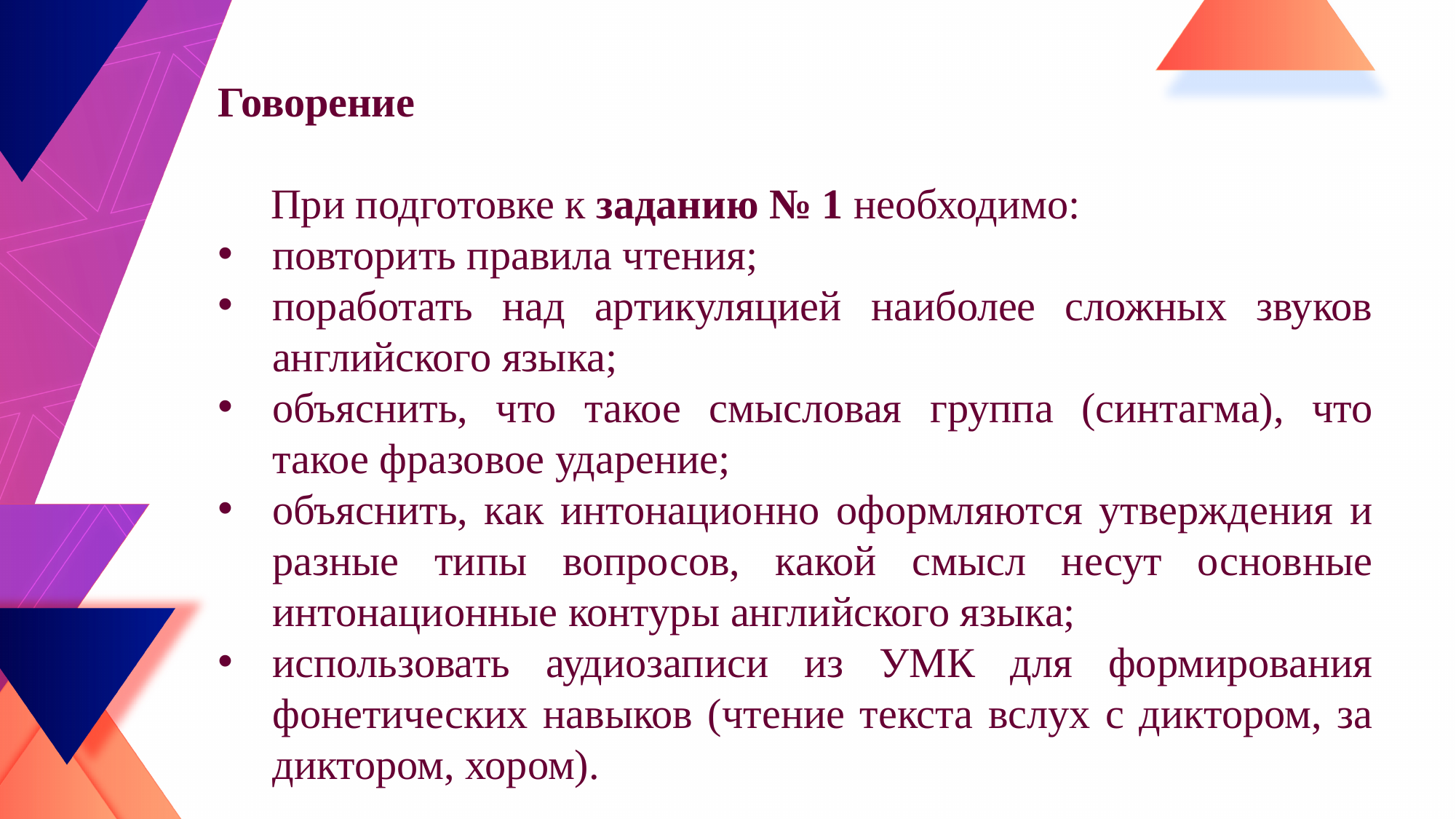

Говорение

     При подготовке к заданию № 1 необходимо:
повторить правила чтения;
поработать над артикуляцией наиболее сложных звуков английского языка;
объяснить, что такое смысловая группа (синтагма), что такое фразовое ударение;
объяснить, как интонационно оформляются утверждения и разные типы вопросов, какой смысл несут основные интонационные контуры английского языка;
использовать аудиозаписи из УМК для формирования фонетических навыков (чтение текста вслух с диктором, за диктором, хором).